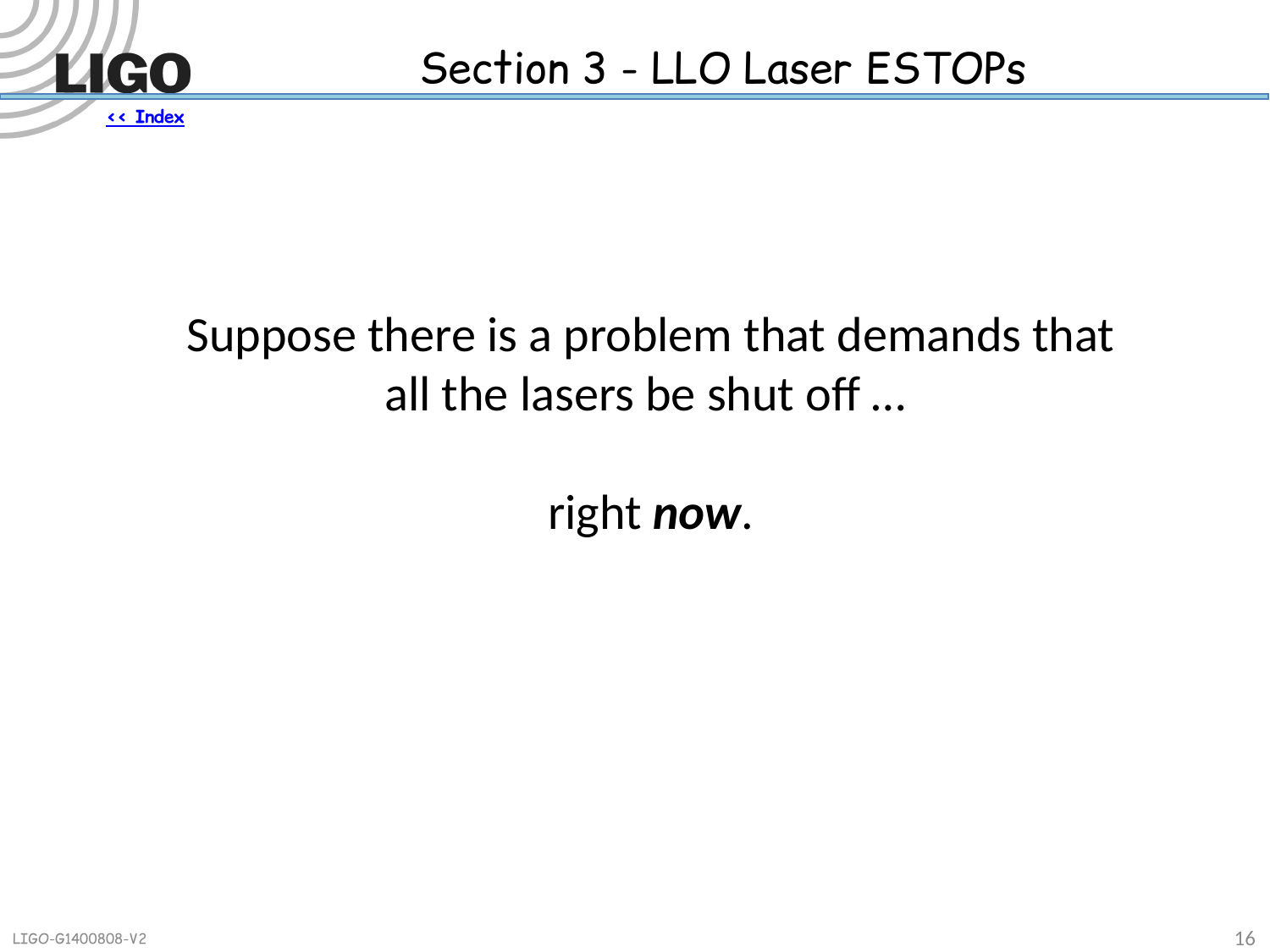

# Section 3 - LLO Laser ESTOPs
<< Index
Suppose there is a problem that demands that all the lasers be shut off …

right now.
16
LIGO-G1400808-V2